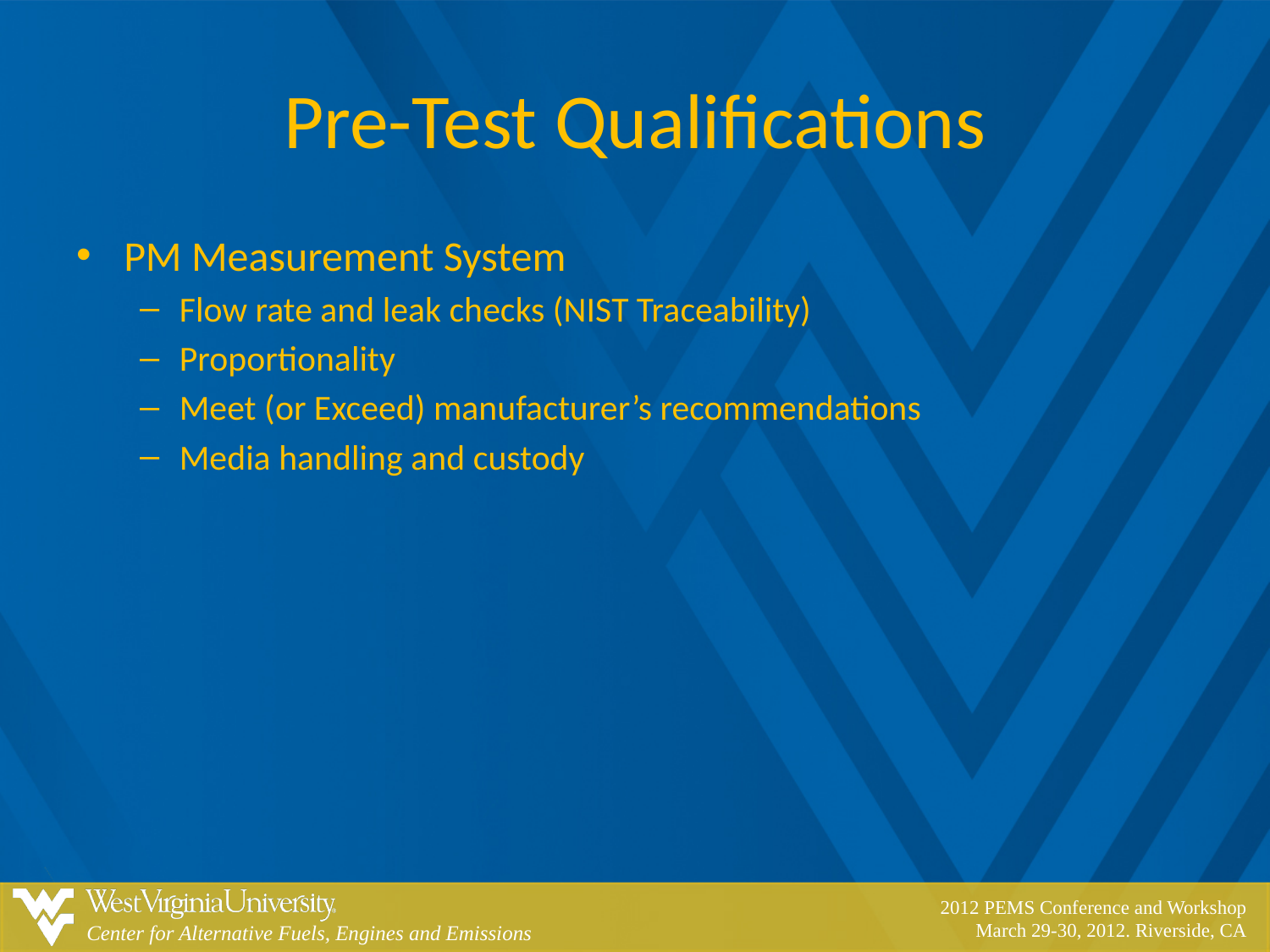

# Pre-Test Qualifications
PM Measurement System
Flow rate and leak checks (NIST Traceability)
Proportionality
Meet (or Exceed) manufacturer’s recommendations
Media handling and custody